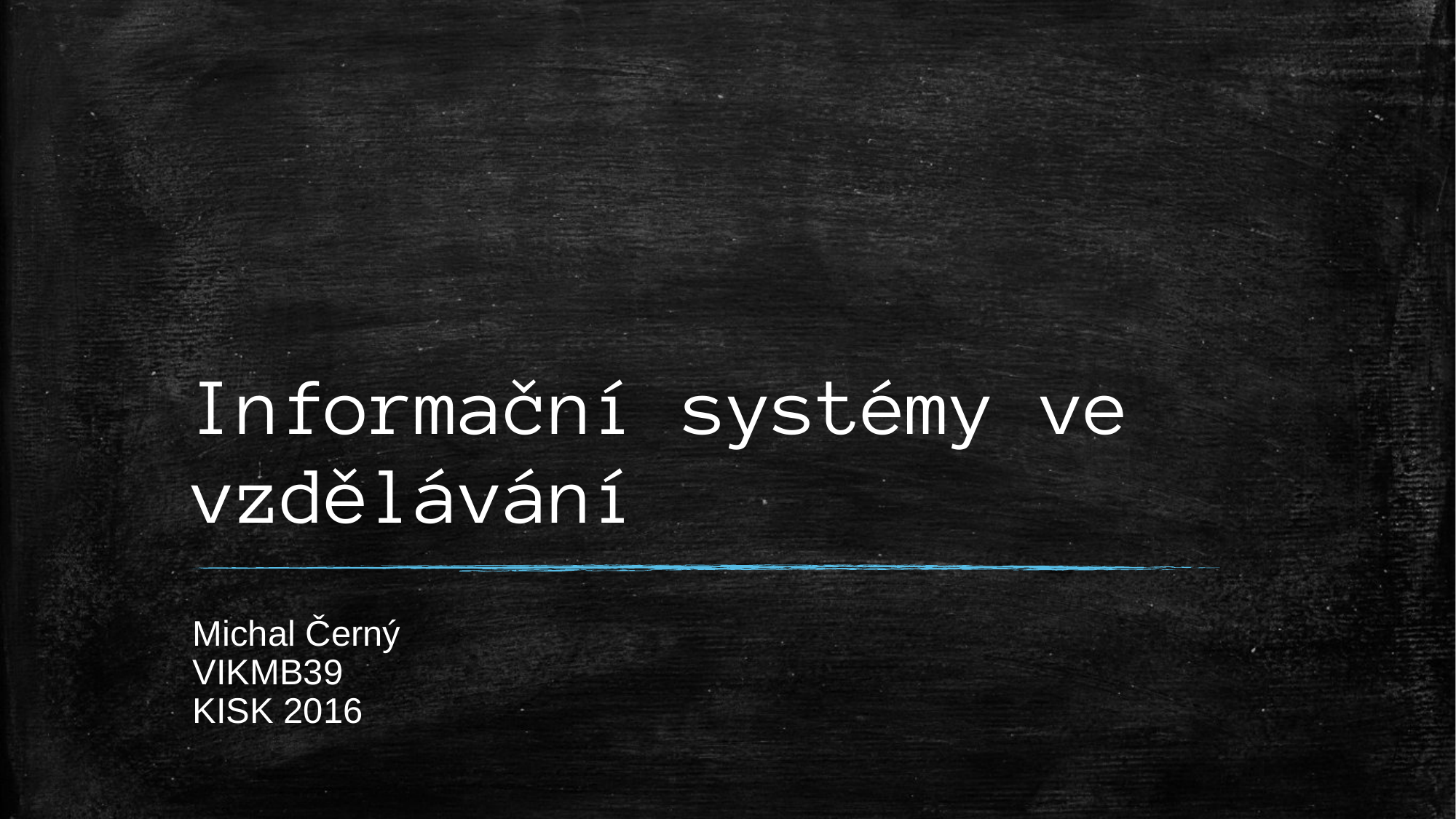

# Informační systémy ve vzdělávání
Michal Černý
VIKMB39
KISK 2016